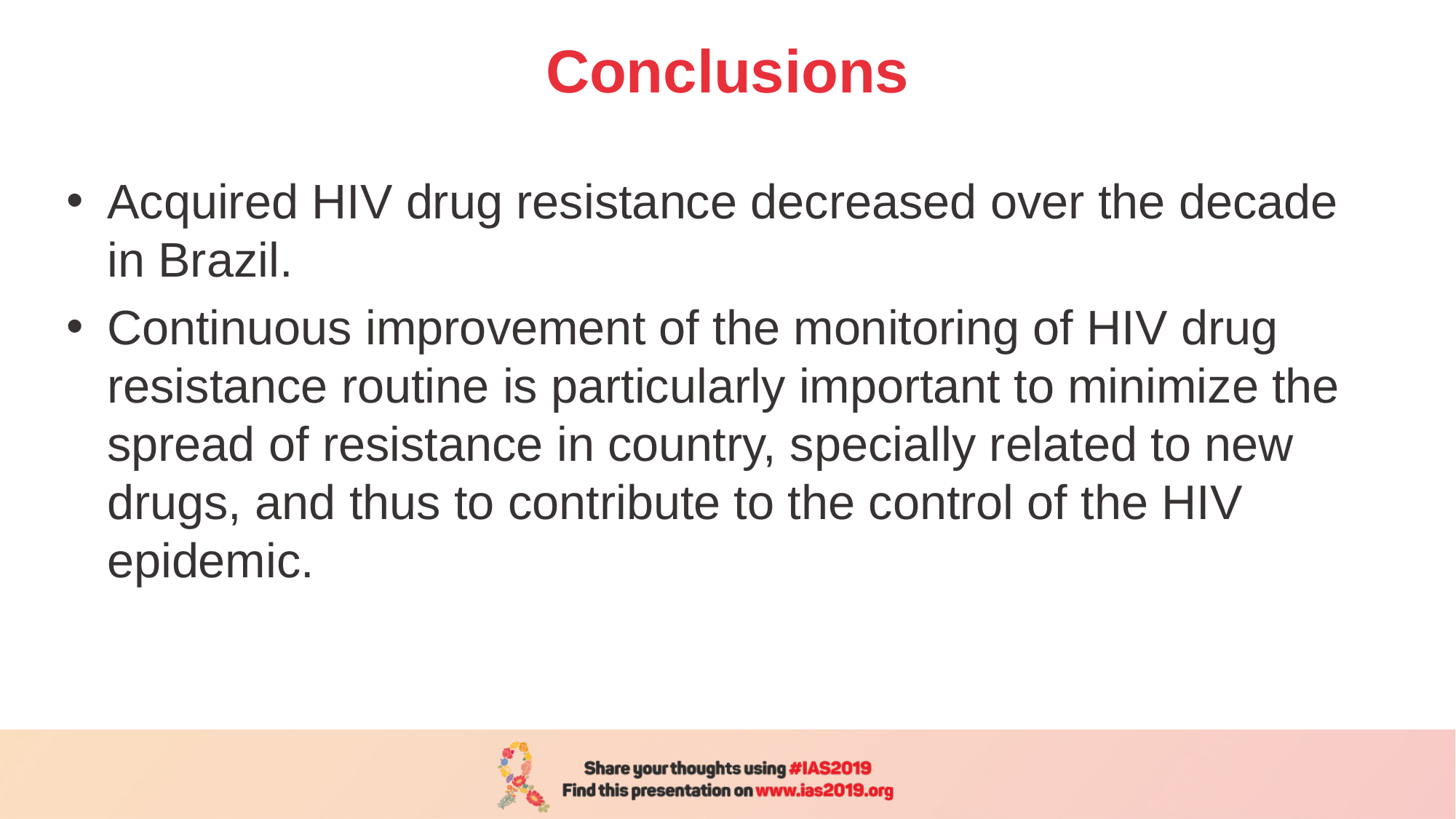

# Conclusions
Acquired HIV drug resistance decreased over the decade in Brazil.
Continuous improvement of the monitoring of HIV drug resistance routine is particularly important to minimize the spread of resistance in country, specially related to new drugs, and thus to contribute to the control of the HIV epidemic.